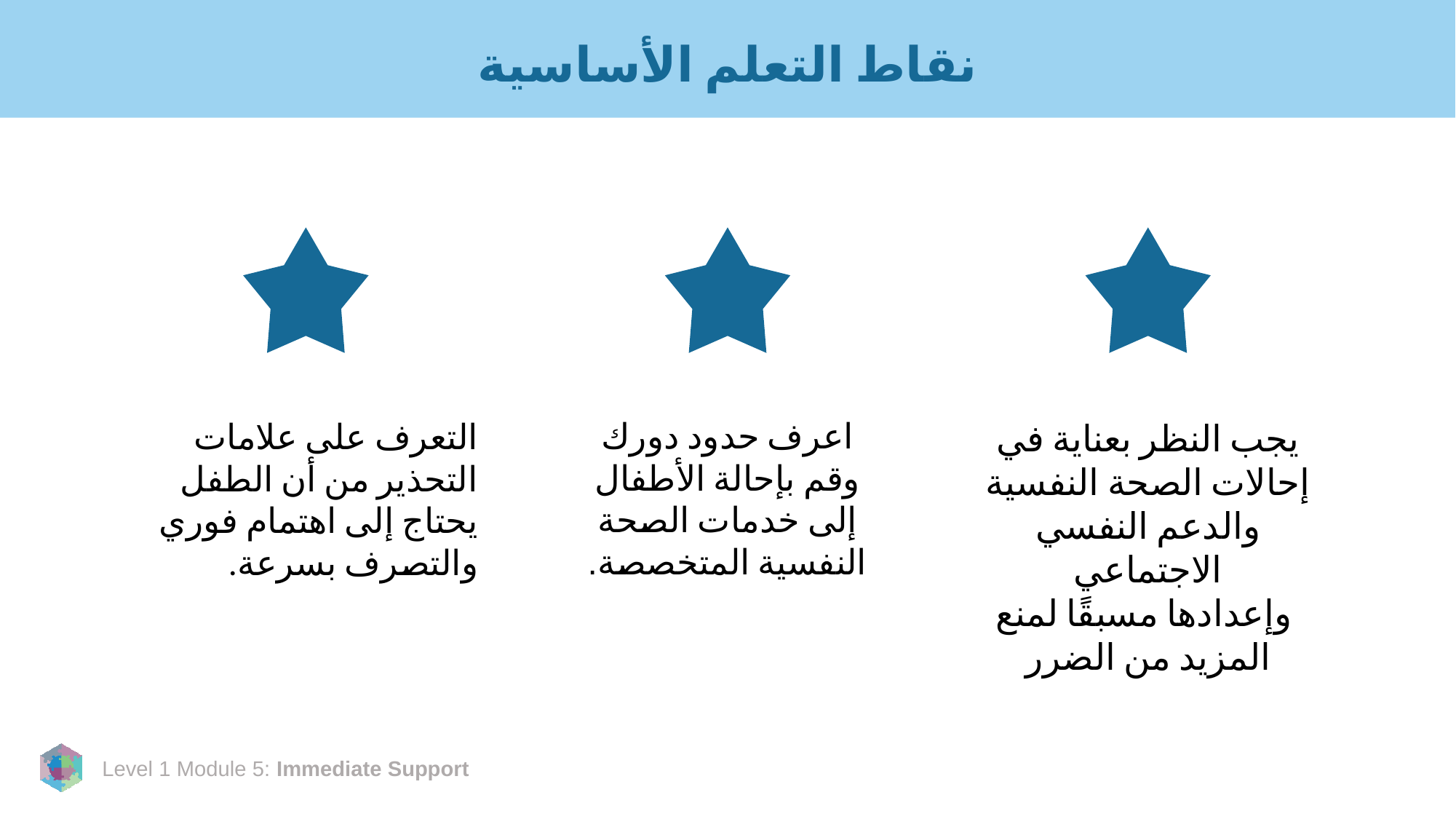

# نقاط التعلم الأساسية

اعرف حدود دورك وقم بإحالة الأطفال إلى خدمات الصحة النفسية المتخصصة.
التعرف على علامات التحذير من أن الطفل يحتاج إلى اهتمام فوري والتصرف بسرعة.
يجب النظر بعناية في إحالات الصحة النفسية والدعم النفسي الاجتماعي
 وإعدادها مسبقًا لمنع المزيد من الضرر